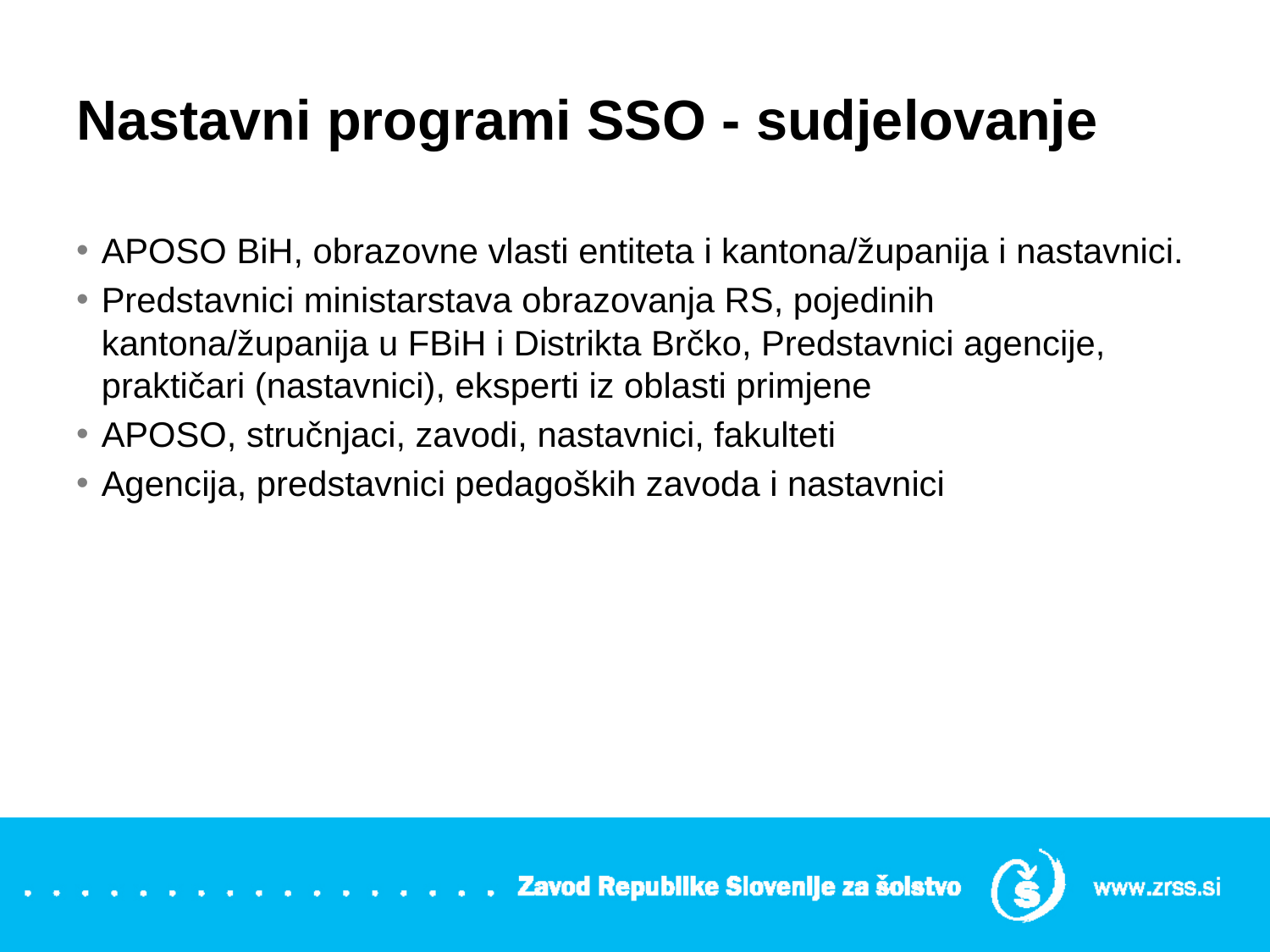

# Nastavni programi SSO - sudjelovanje
APOSO BiH, obrazovne vlasti entiteta i kantona/županija i nastavnici.
Predstavnici ministarstava obrazovanja RS, pojedinih kantona/županija u FBiH i Distrikta Brčko, Predstavnici agencije, praktičari (nastavnici), eksperti iz oblasti primjene
APOSO, stručnjaci, zavodi, nastavnici, fakulteti
Agencija, predstavnici pedagoških zavoda i nastavnici